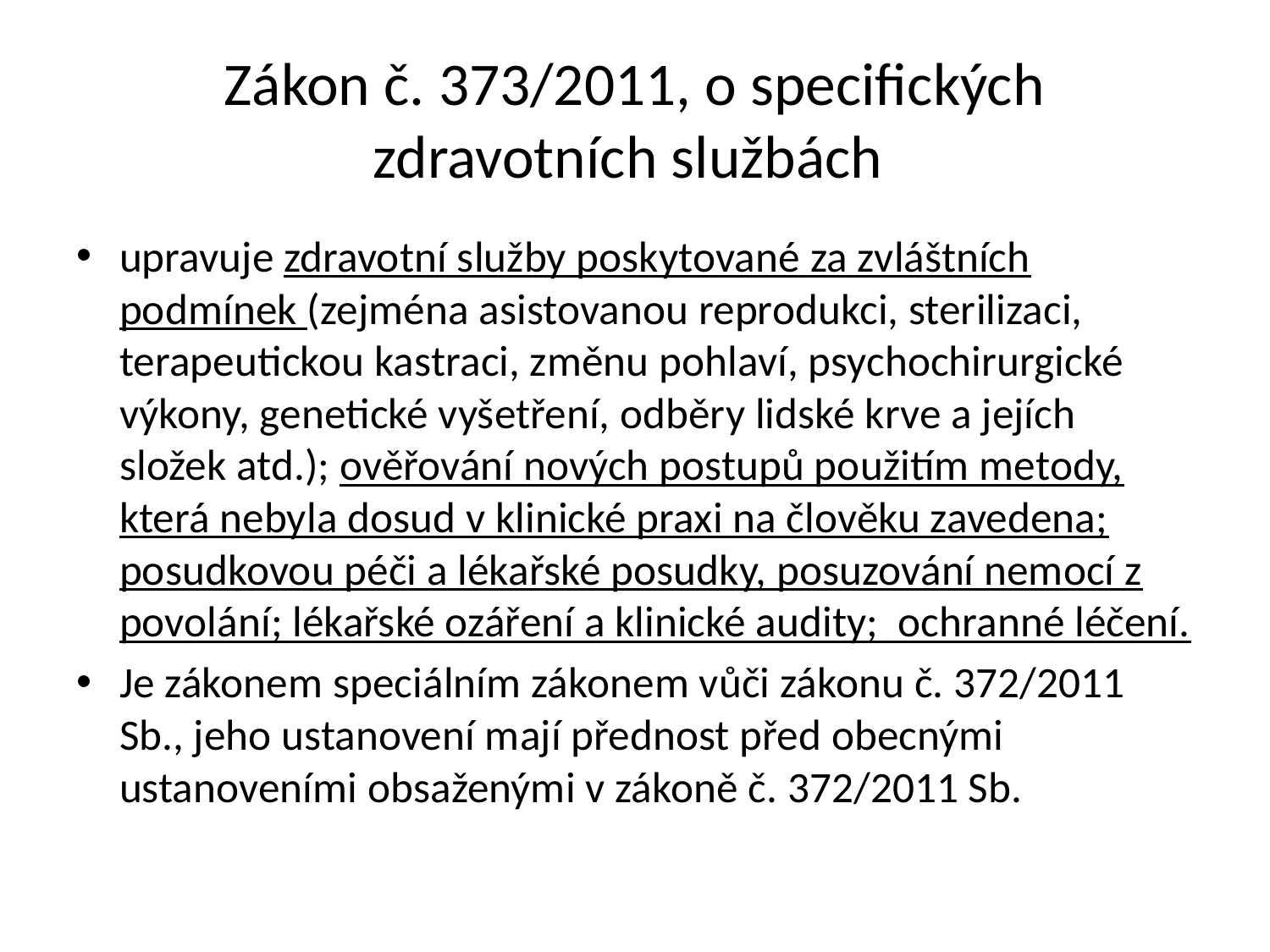

# Zákon č. 373/2011, o specifických zdravotních službách
upravuje zdravotní služby poskytované za zvláštních podmínek (zejména asistovanou reprodukci, sterilizaci, terapeutickou kastraci, změnu pohlaví, psychochirurgické výkony, genetické vyšetření, odběry lidské krve a jejích složek atd.); ověřování nových postupů použitím metody, která nebyla dosud v klinické praxi na člověku zavedena; posudkovou péči a lékařské posudky, posuzování nemocí z povolání; lékařské ozáření a klinické audity;  ochranné léčení.
Je zákonem speciálním zákonem vůči zákonu č. 372/2011 Sb., jeho ustanovení mají přednost před obecnými ustanoveními obsaženými v zákoně č. 372/2011 Sb.